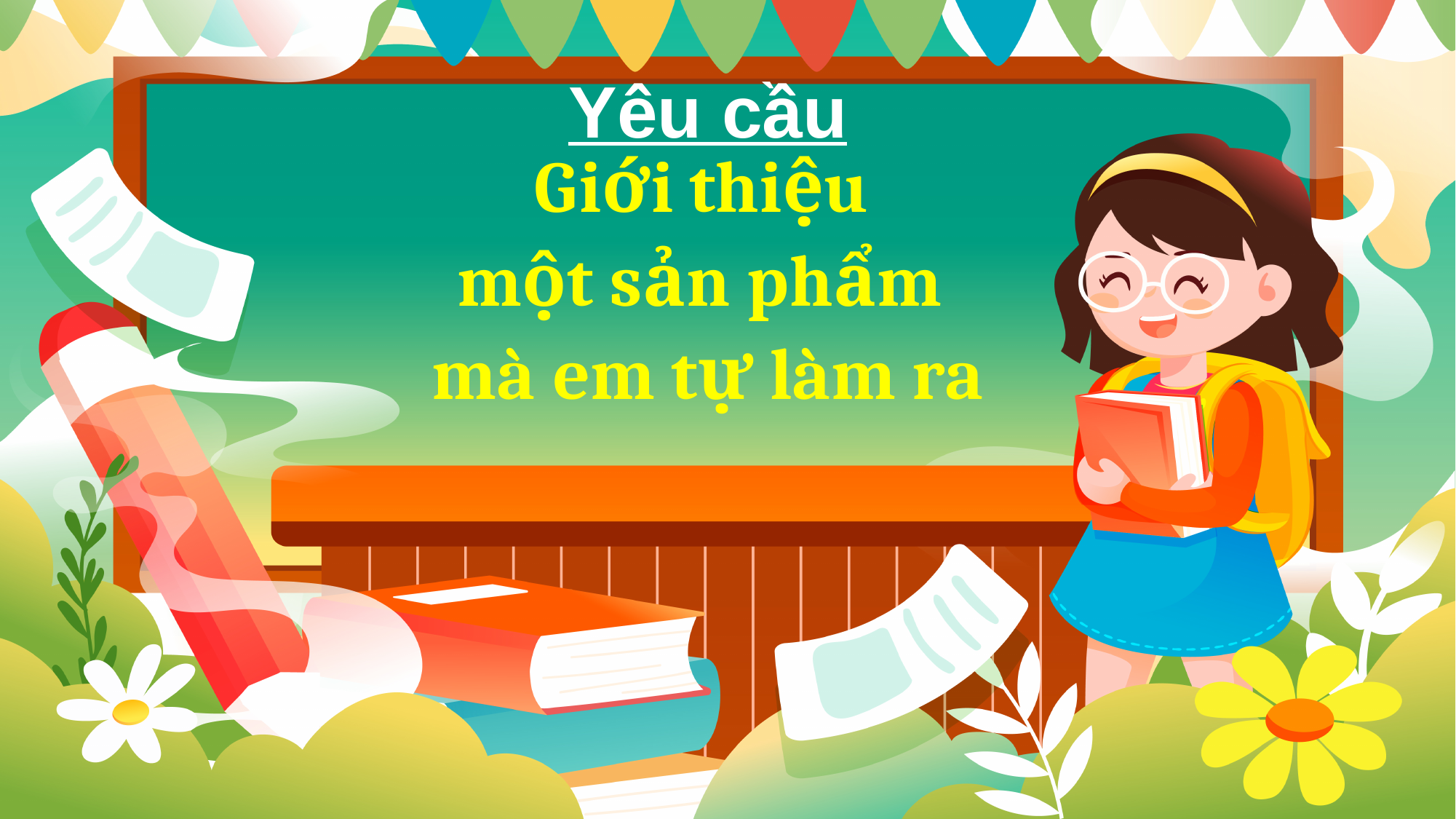

Yêu cầu
Giới thiệu
một sản phẩm
mà em tự làm ra